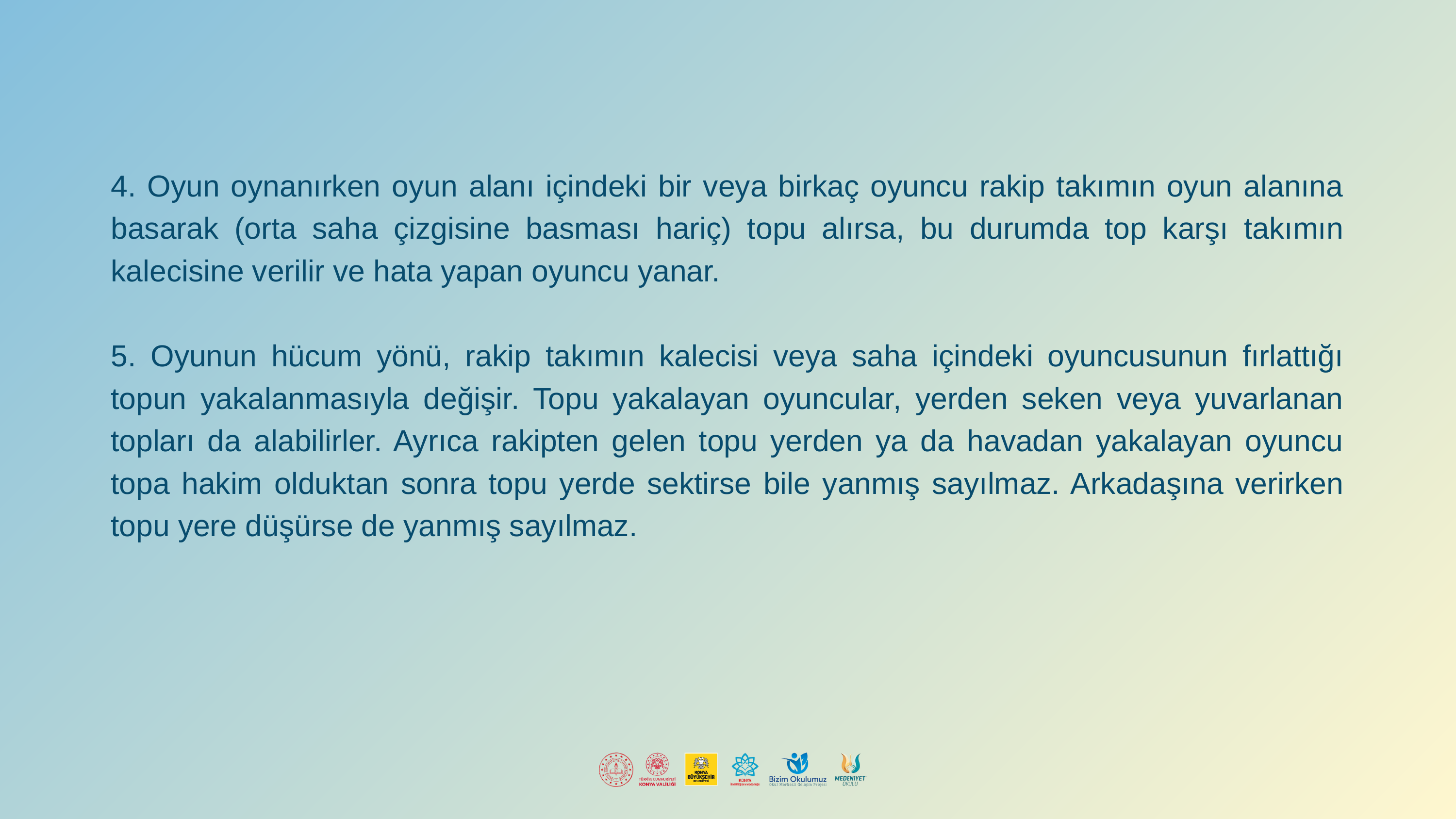

4. Oyun oynanırken oyun alanı içindeki bir veya birkaç oyuncu rakip takımın oyun alanına basarak (orta saha çizgisine basması hariç) topu alırsa, bu durumda top karşı takımın kalecisine verilir ve hata yapan oyuncu yanar.

5. Oyunun hücum yönü, rakip takımın kalecisi veya saha içindeki oyuncusunun fırlattığı topun yakalanmasıyla değişir. Topu yakalayan oyuncular, yerden seken veya yuvarlanan topları da alabilirler. Ayrıca rakipten gelen topu yerden ya da havadan yakalayan oyuncu topa hakim olduktan sonra topu yerde sektirse bile yanmış sayılmaz. Arkadaşına verirken topu yere düşürse de yanmış sayılmaz.